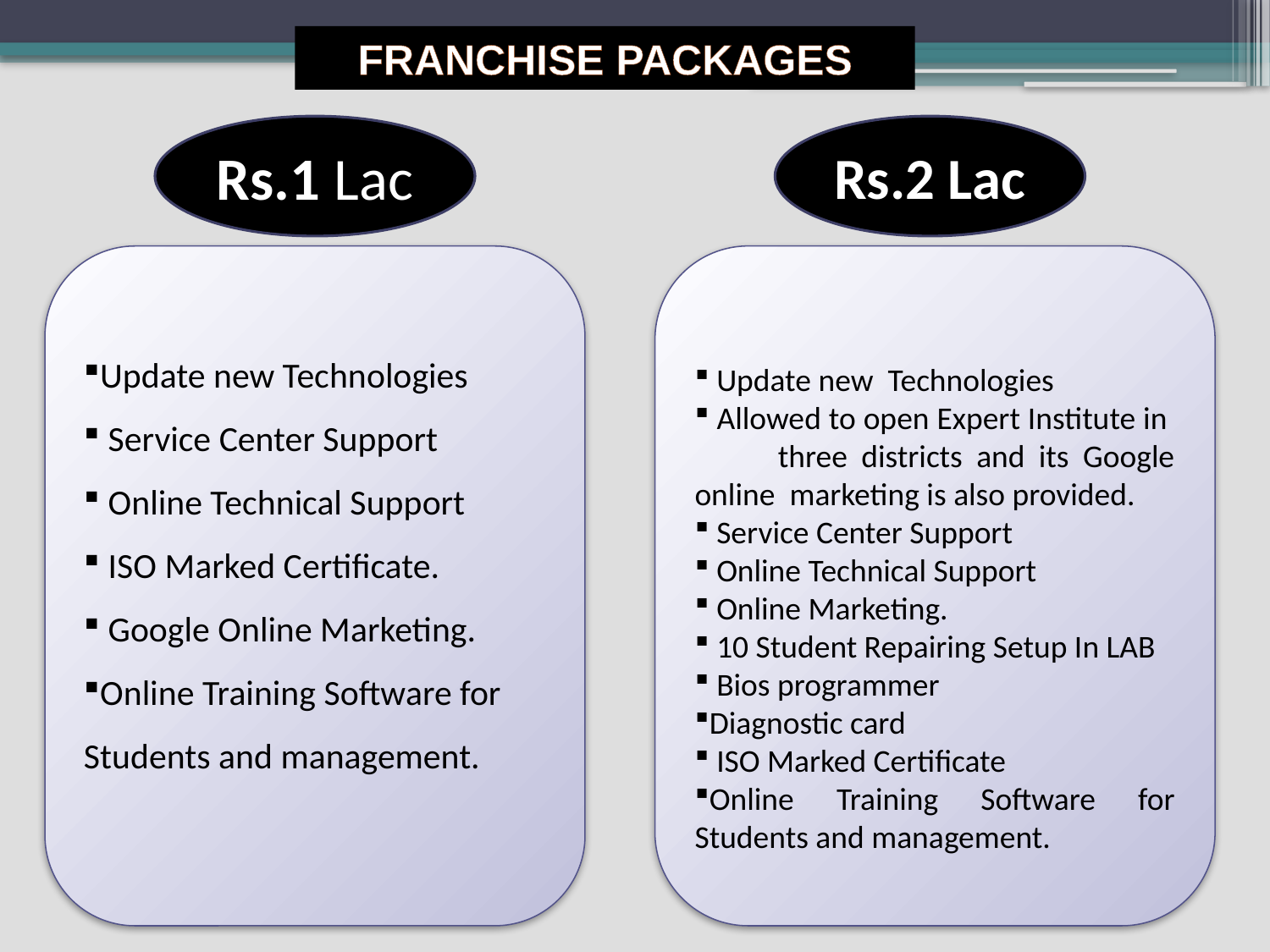

Franchise packages
Rs.1 Lac
Rs.2 Lac
Update new Technologies
 Service Center Support
 Online Technical Support
 ISO Marked Certificate.
 Google Online Marketing.
Online Training Software for Students and management.

 Update new  Technologies
 Allowed to open Expert Institute in        three districts and its Google online  marketing is also provided.
 Service Center Support
 Online Technical Support
 Online Marketing.
 10 Student Repairing Setup In LAB
 Bios programmer
Diagnostic card
 ISO Marked Certificate
Online Training Software for Students and management.